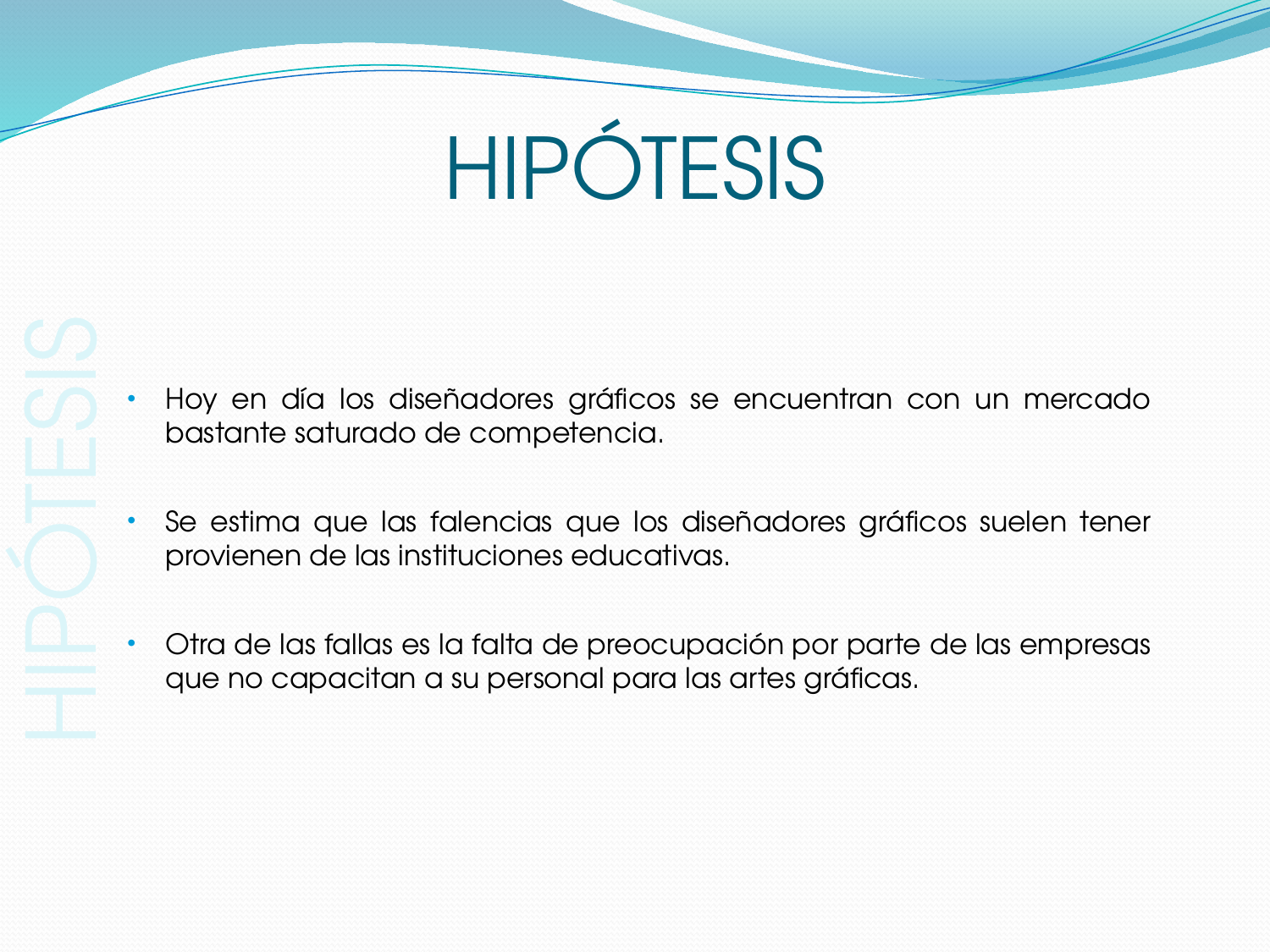

# HIPÓTESIS
HIPÓTESIS
Hoy en día los diseñadores gráficos se encuentran con un mercado bastante saturado de competencia.

Se estima que las falencias que los diseñadores gráficos suelen tener provienen de las instituciones educativas.

Otra de las fallas es la falta de preocupación por parte de las empresas que no capacitan a su personal para las artes gráficas.